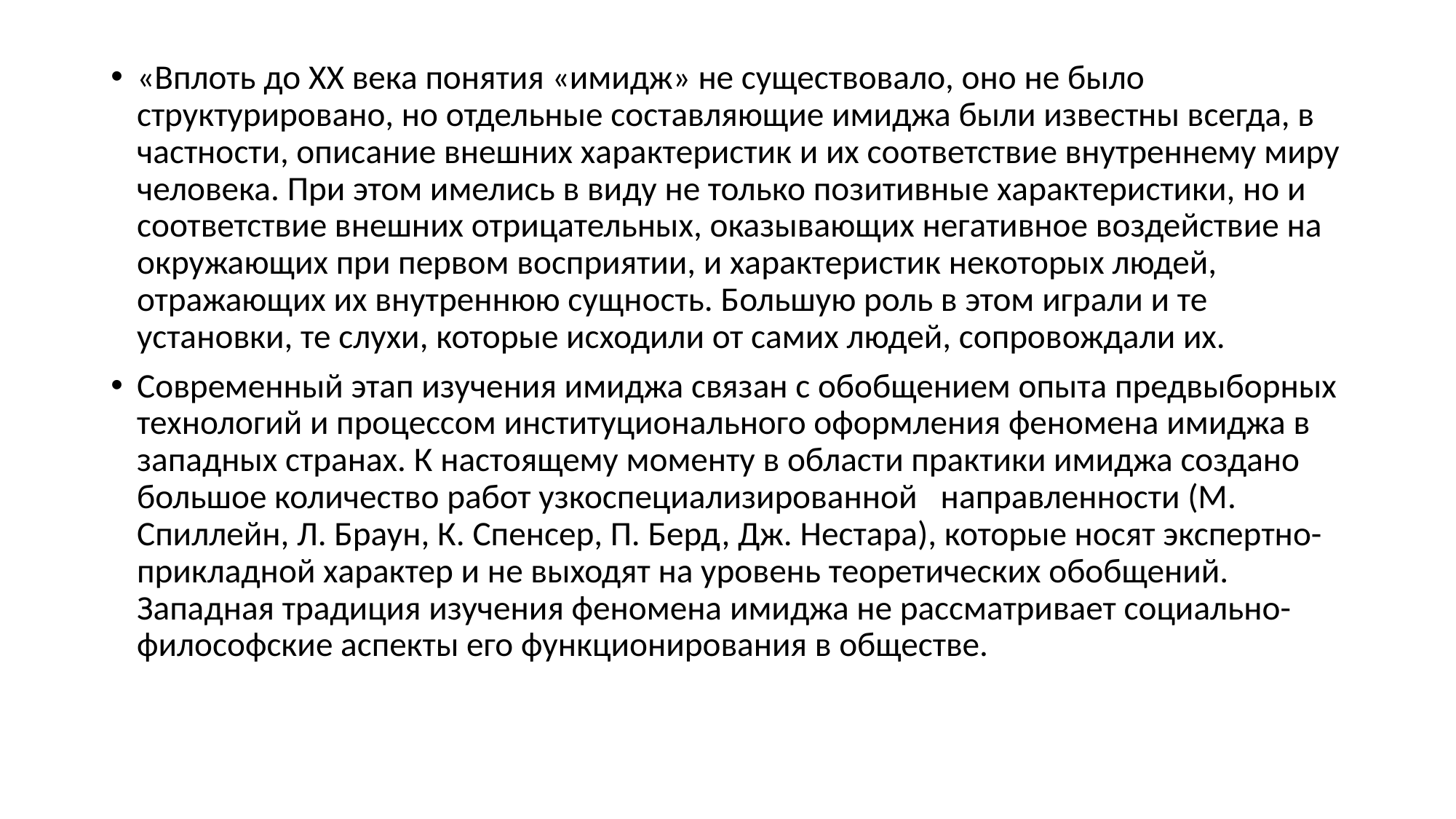

«Вплоть до ХХ века понятия «имидж» не существовало, оно не было структурировано, но отдельные составляющие имиджа были известны всегда, в частности, описание внешних характеристик и их соответствие внутреннему миру человека. При этом имелись в виду не только позитивные характеристики, но и соответствие внешних отрицательных, оказывающих негативное воздействие на окружающих при первом восприятии, и характеристик некоторых людей, отражающих их внутреннюю сущность. Большую роль в этом играли и те установки, те слухи, которые исходили от самих людей, сопровождали их.
Современный этап изучения имиджа связан с обобщением опыта предвыборных технологий и процессом институционального оформления феномена имиджа в западных странах. К настоящему моменту в области практики имиджа создано большое количество работ узкоспециализированной   направленности (М. Спиллейн, Л. Браун, К. Спенсер, П. Берд, Дж. Нестара), которые носят экспертно-прикладной характер и не выходят на уровень теоретических обобщений. Западная традиция изучения феномена имиджа не рассматривает социально-философские аспекты его функционирования в обществе.